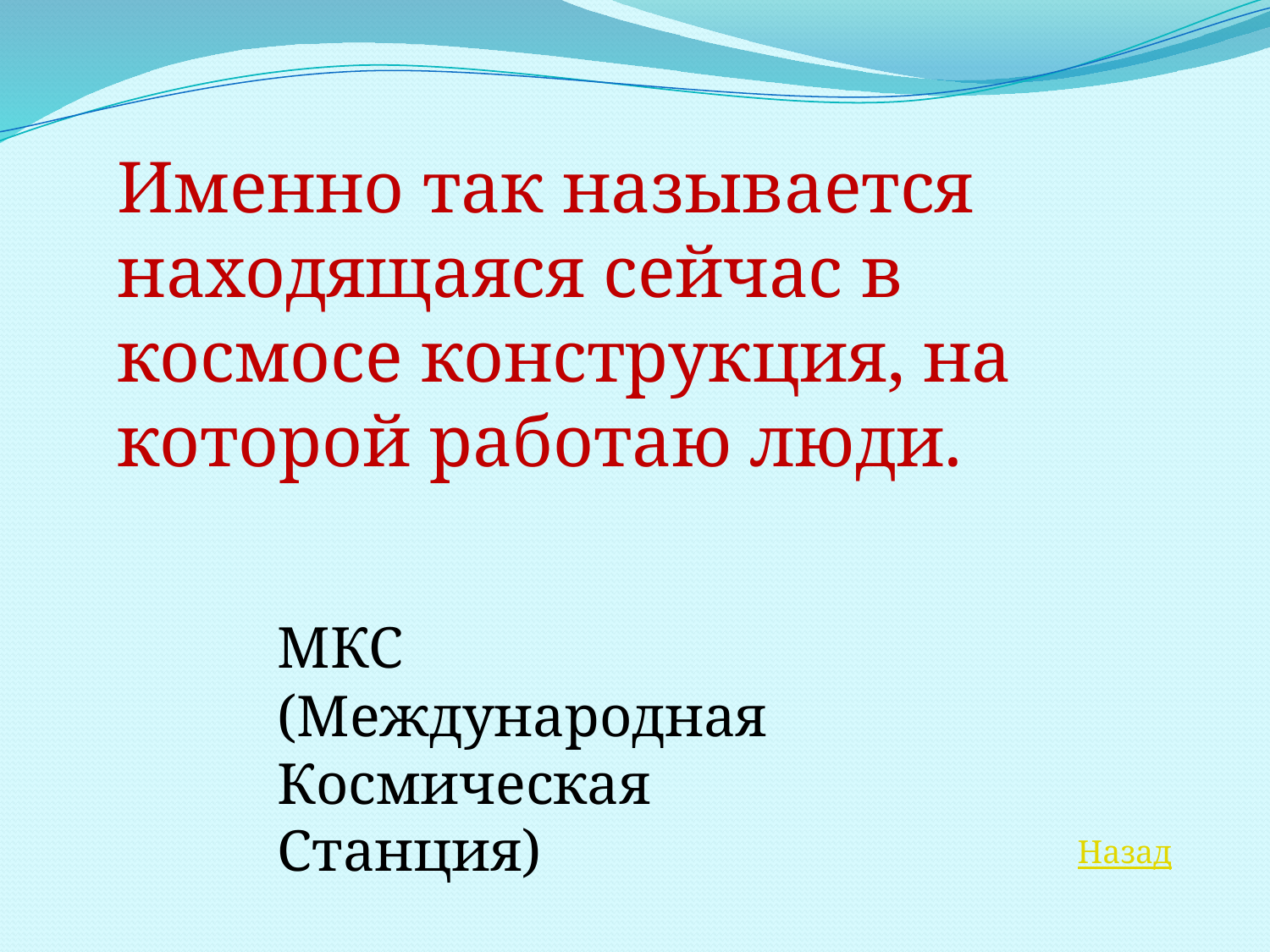

Именно так называется находящаяся сейчас в космосе конструкция, на которой работаю люди.
МКС (Международная Космическая Станция)
Назад